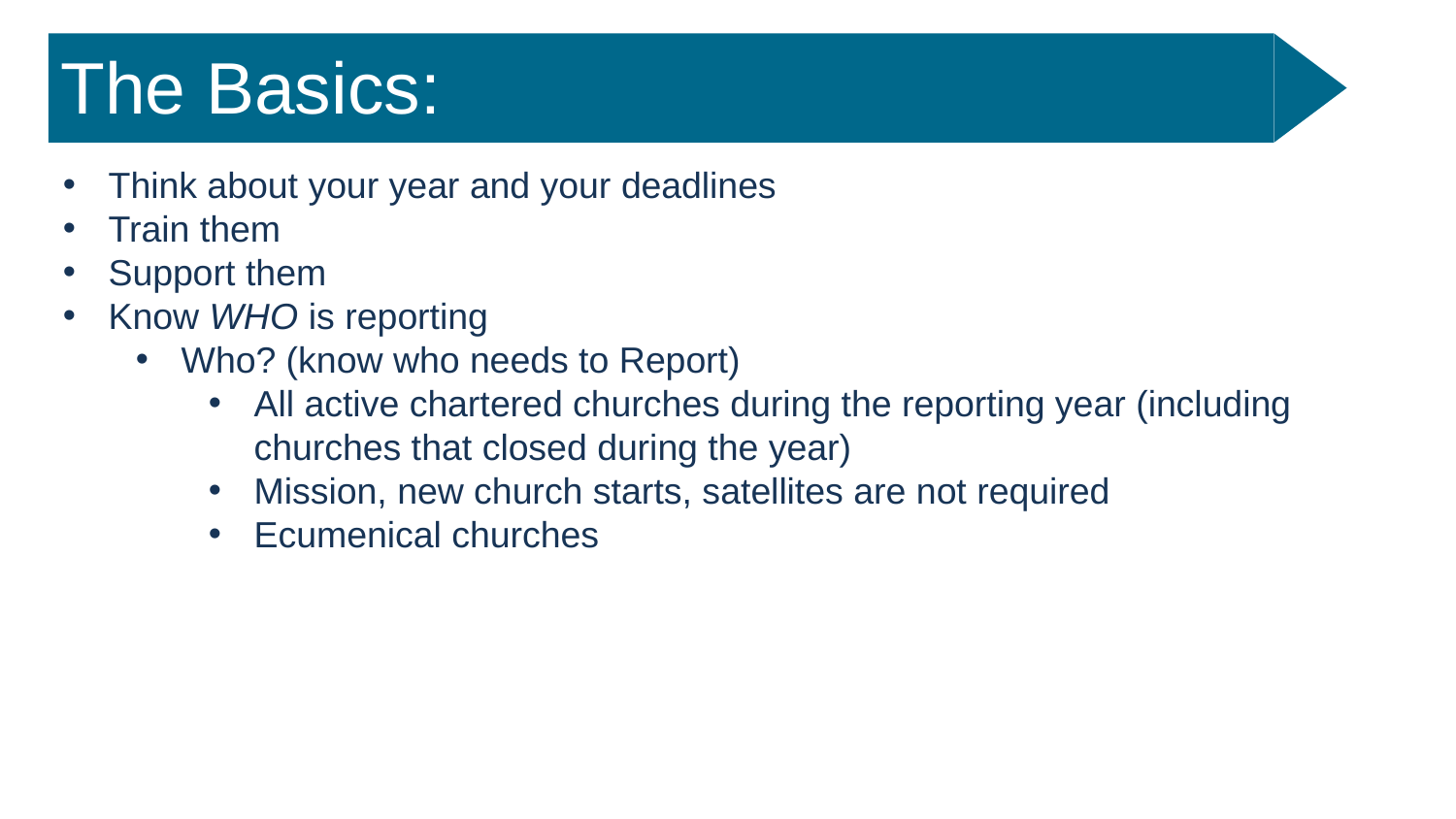

# The Basics:
Think about your year and your deadlines
Train them
Support them
Know WHO is reporting
Who? (know who needs to Report)
All active chartered churches during the reporting year (including churches that closed during the year)
Mission, new church starts, satellites are not required
Ecumenical churches